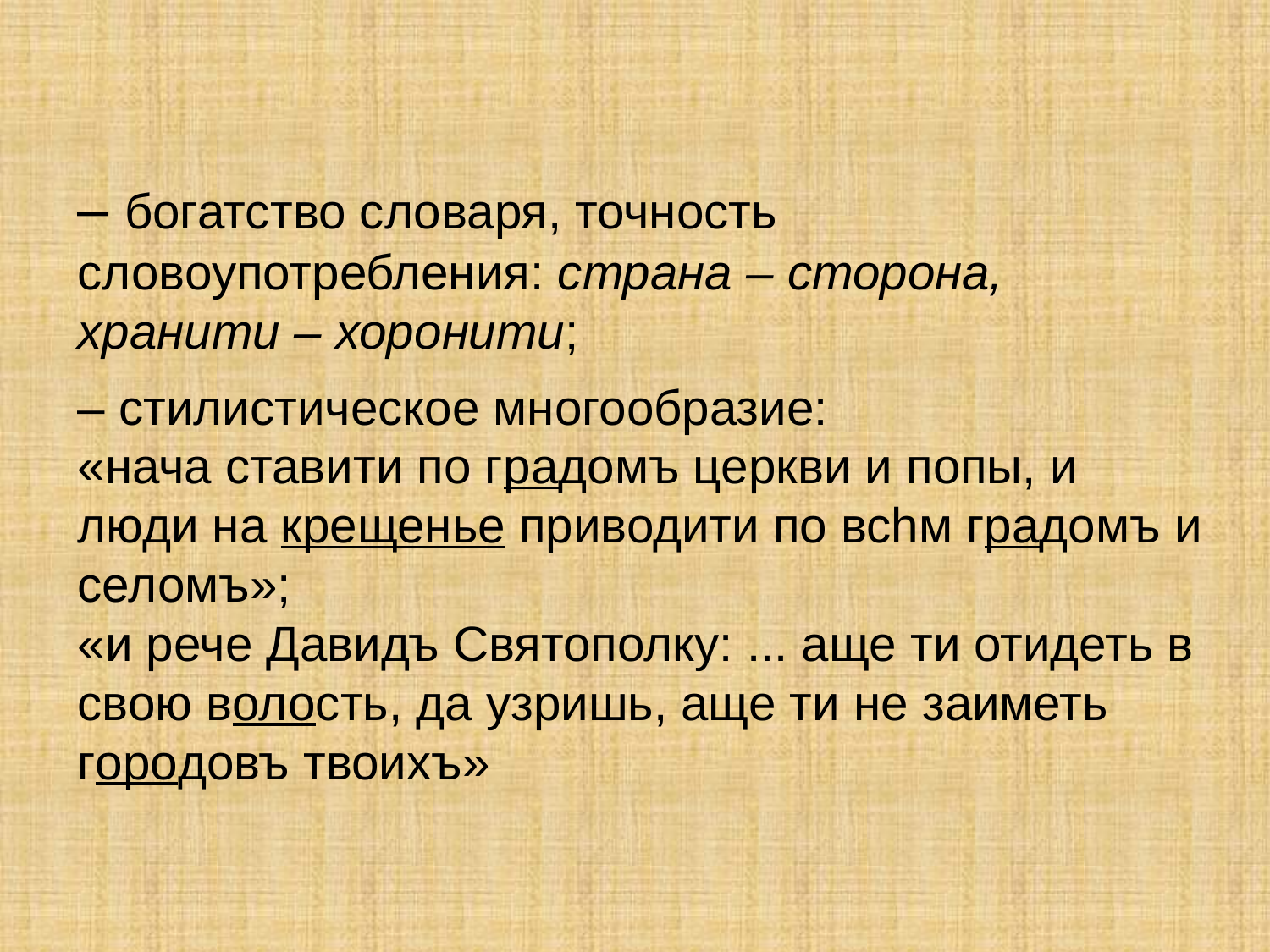

# – богатство словаря, точность словоупотребления: страна – сторона, хранити – хоронити; – стилистическое многообразие: «нача ставити по градомъ церкви и попы, и люди на крещенье приводити по всhм градомъ и селомъ»; «и рече Давидъ Святополку: ... аще ти отидеть в свою волость, да узришь, аще ти не заиметь городовъ твоихъ»